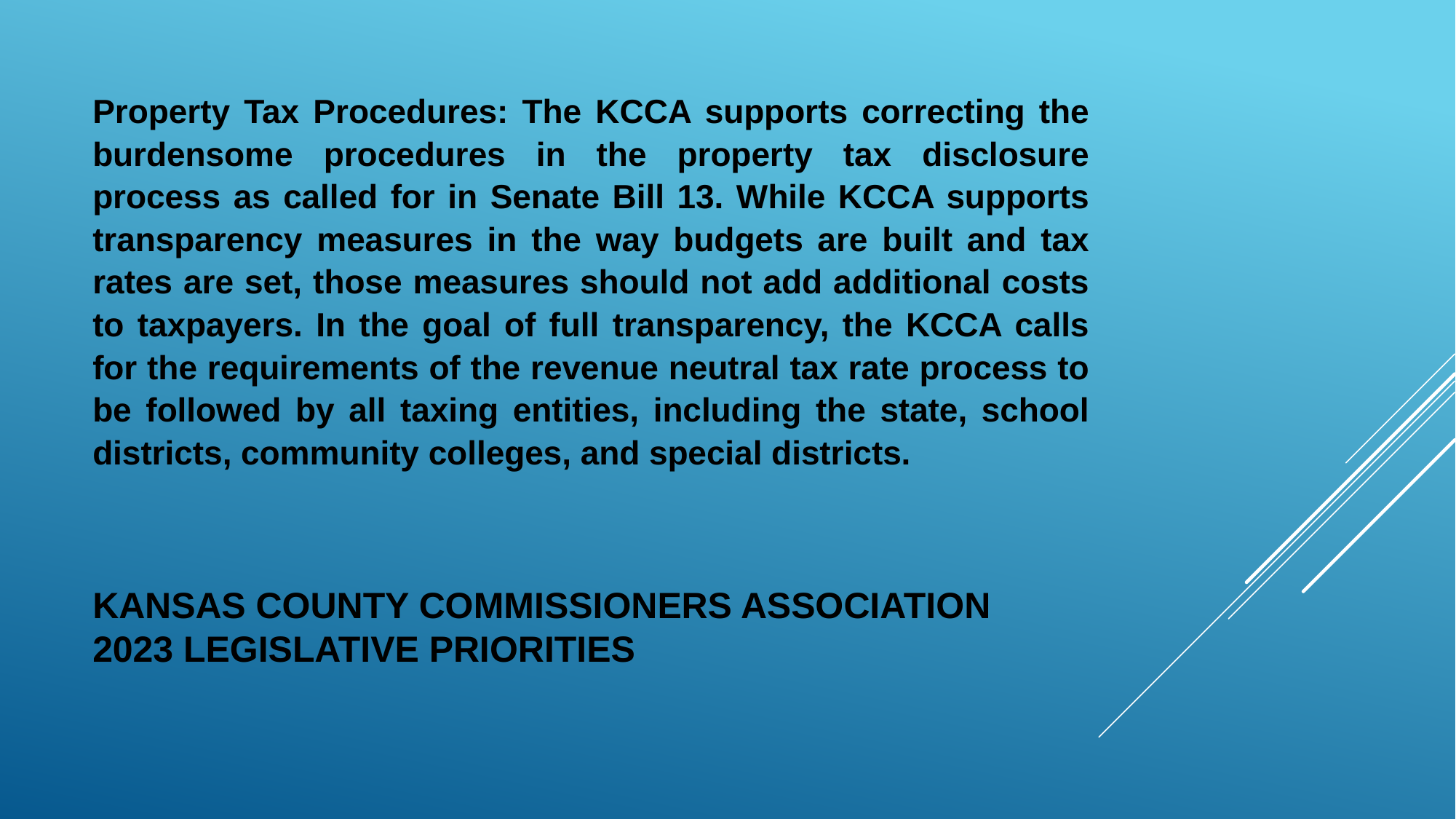

Property Tax Procedures: The KCCA supports correcting the burdensome procedures in the property tax disclosure process as called for in Senate Bill 13. While KCCA supports transparency measures in the way budgets are built and tax rates are set, those measures should not add additional costs to taxpayers. In the goal of full transparency, the KCCA calls for the requirements of the revenue neutral tax rate process to be followed by all taxing entities, including the state, school districts, community colleges, and special districts.

# Kansas County Commissioners Association 2023 Legislative Priorities